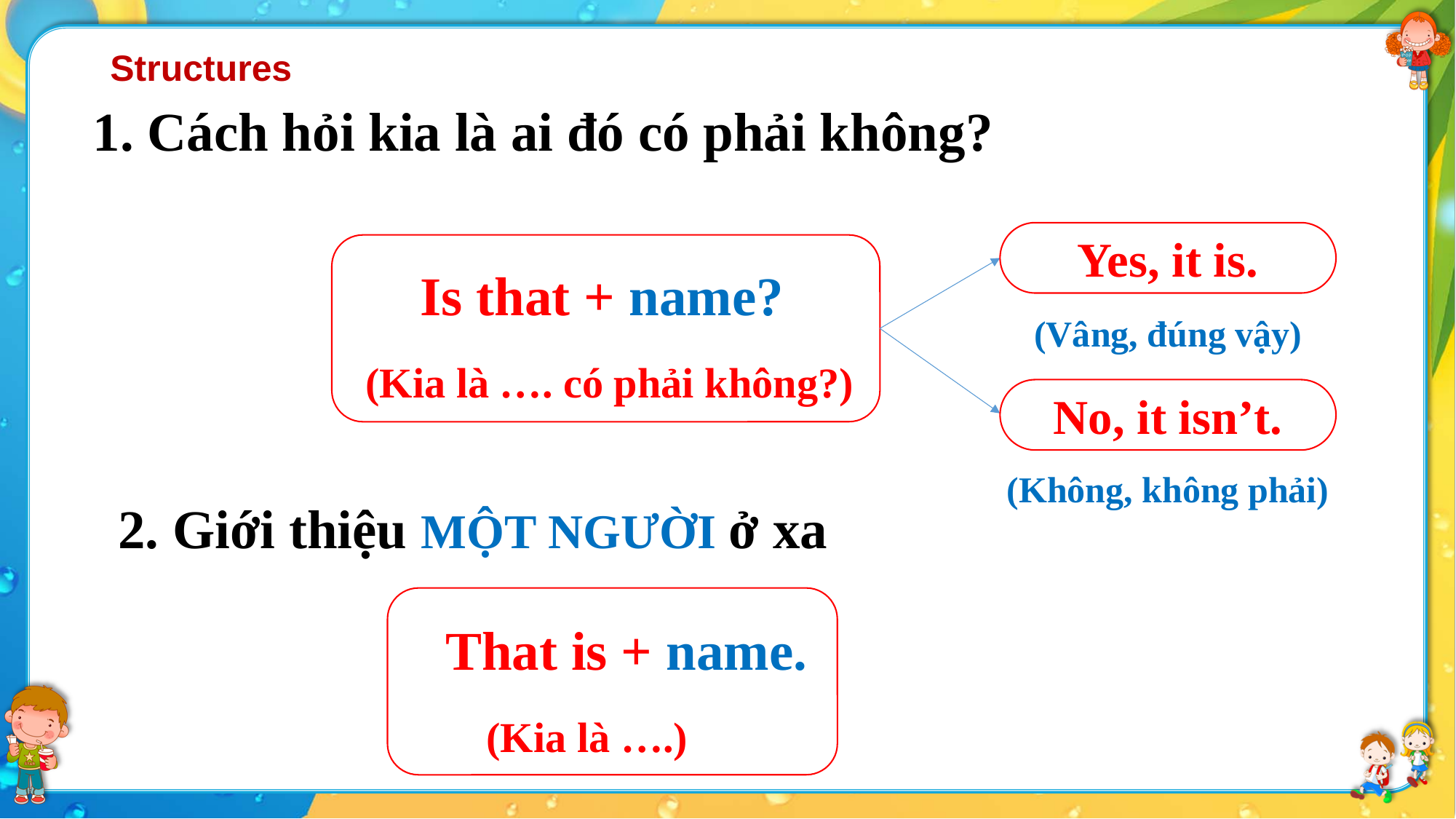

Structures
1. Cách hỏi kia là ai đó có phải không?

                	Is that + name?
                    (Kia là …. có phải không?)

Yes, it is.

(Vâng, đúng vậy)
No, it isn’t.
(Không, không phải)
2. Giới thiệu MỘT NGƯỜI ở xa

                	That is + name.
                   	   (Kia là ….)